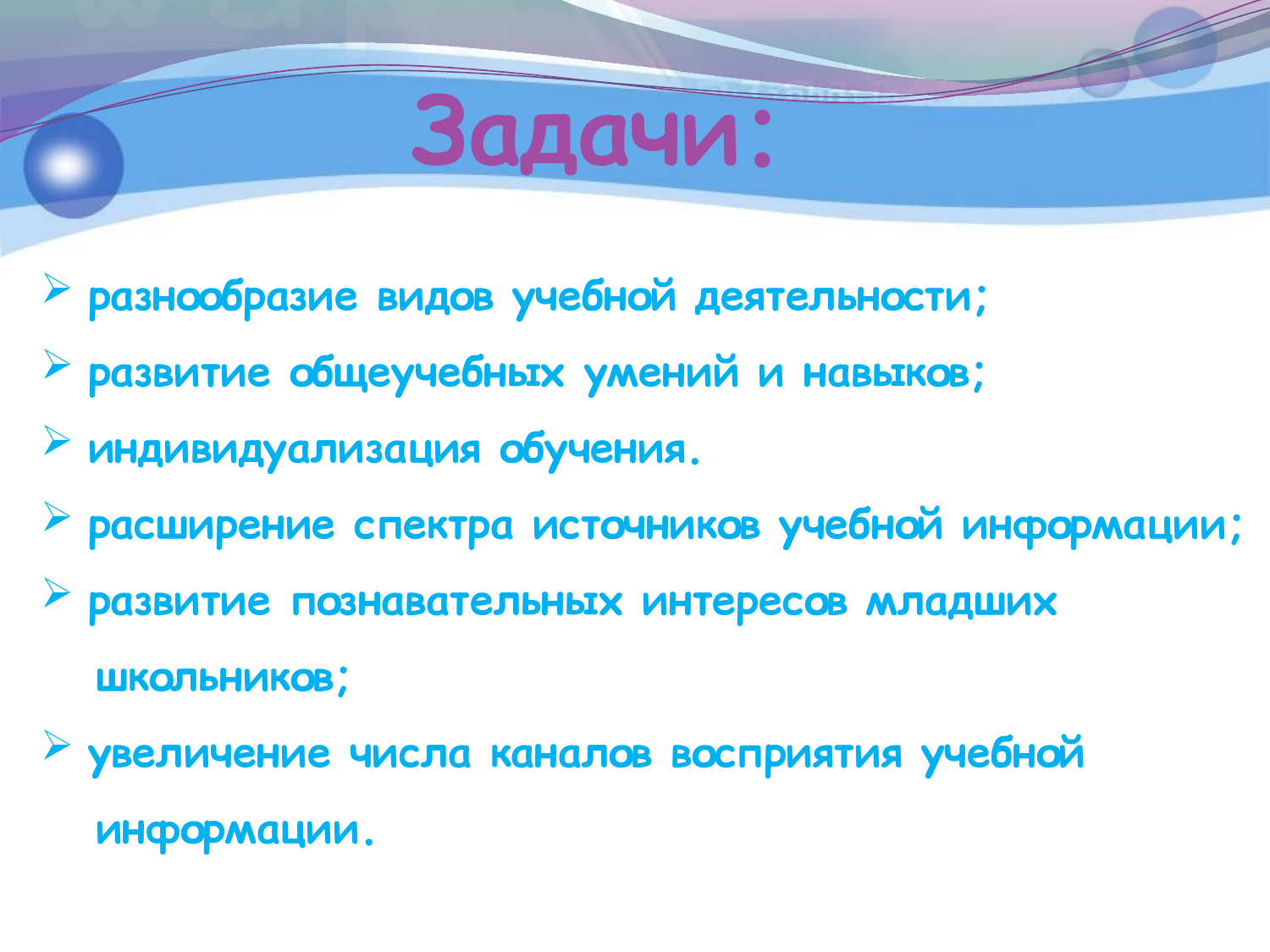

# Задачи:
разнообразие видов учебной деятельности;
развитие общеучебных умений и навыков;
индивидуализация обучения.
расширение спектра источников учебной информации;
развитие познавательных интересов младших
   школьников;
увеличение числа каналов восприятия учебной
   информации.